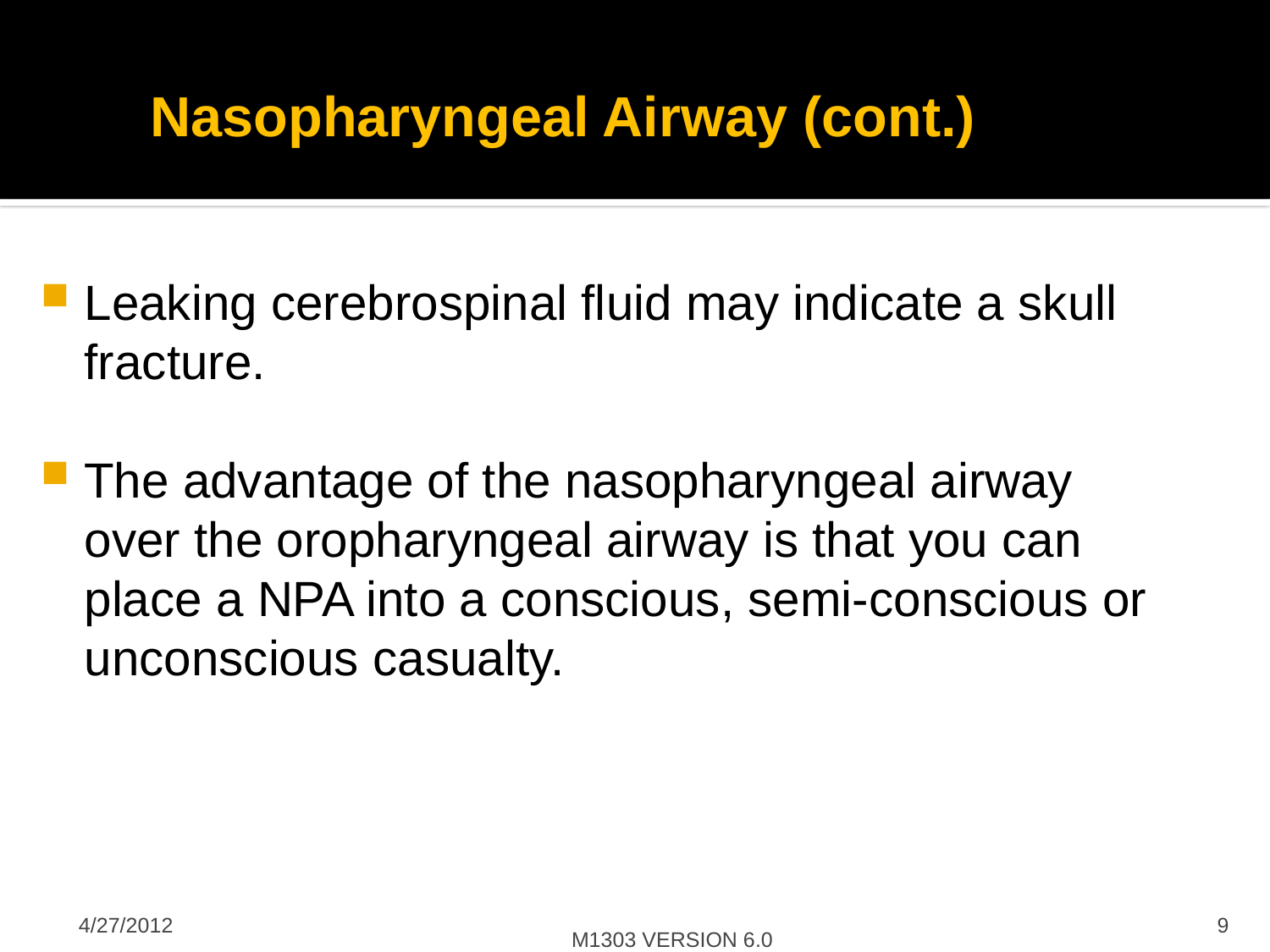

# Nasopharyngeal Airway (cont.)
Leaking cerebrospinal fluid may indicate a skull fracture.

The advantage of the nasopharyngeal airway over the oropharyngeal airway is that you can place a NPA into a conscious, semi-conscious or unconscious casualty.
M1303 VERSION 6.0
4/27/2012
9